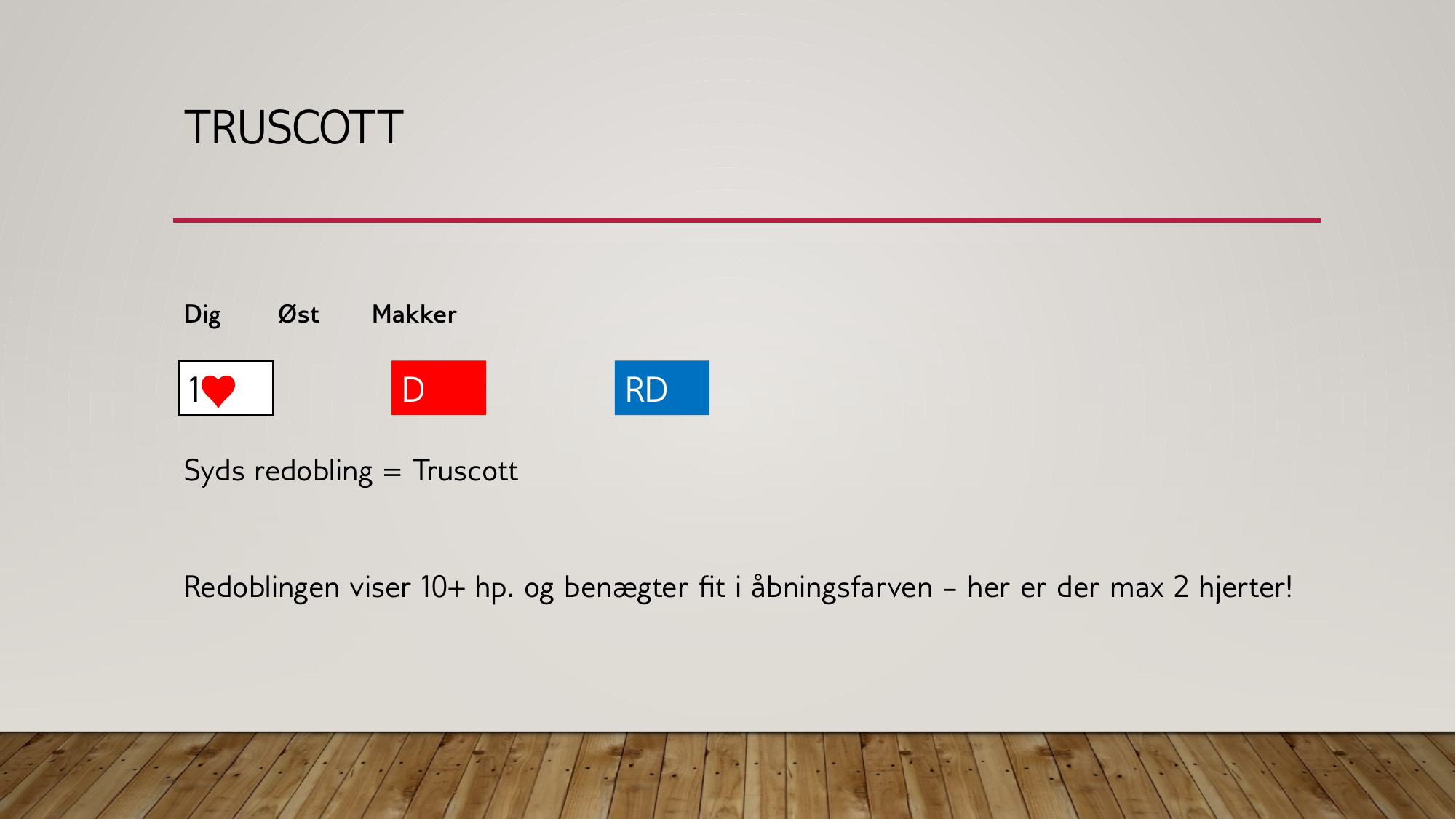

# Truscott

Dig		Øst		Makker

Syds redobling = Truscott

Redoblingen viser 10+ hp. og benægter fit i åbningsfarven – her er der max 2 hjerter!

RD
D
1♥︎